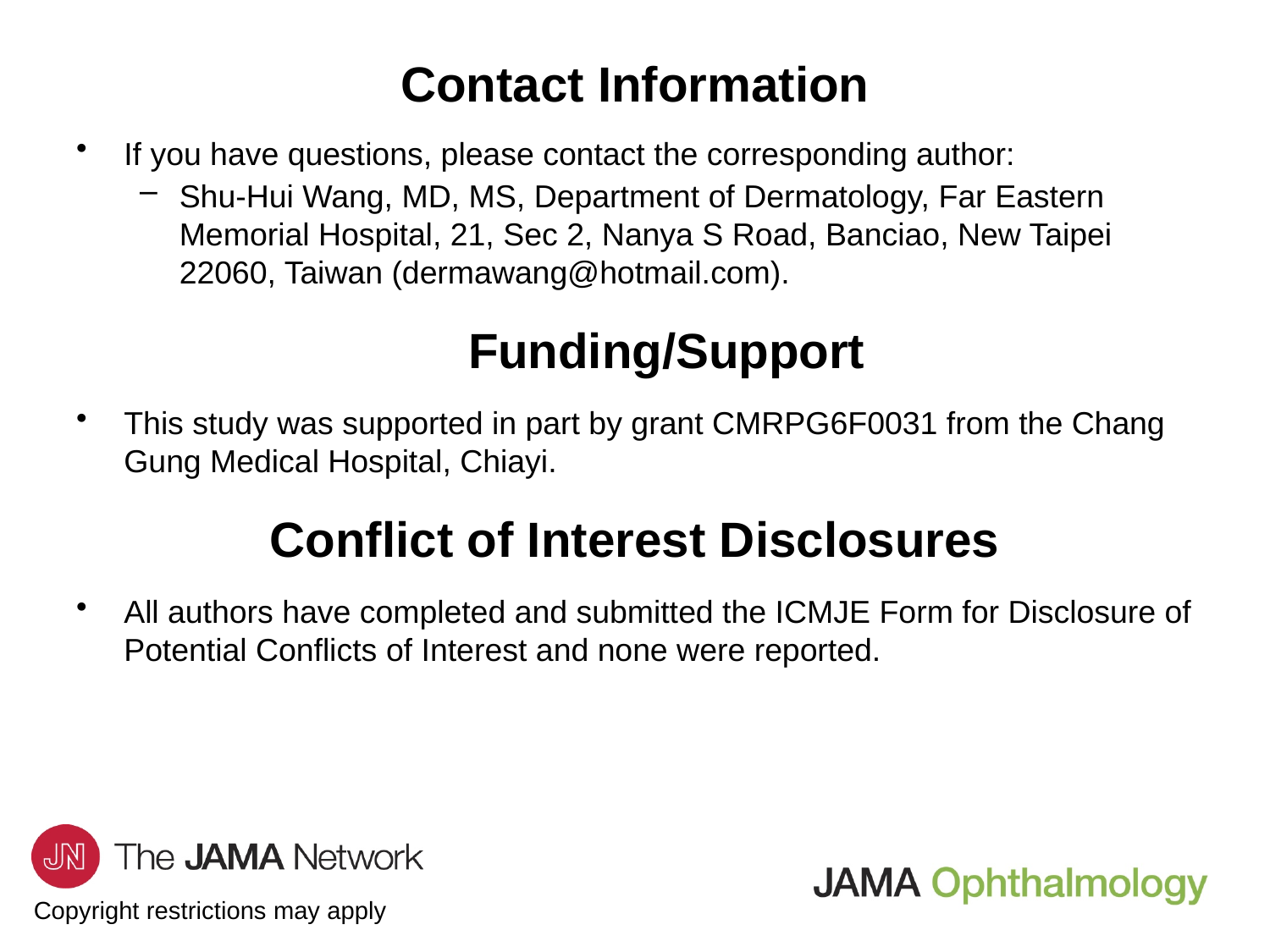

# Contact Information
If you have questions, please contact the corresponding author:
Shu-Hui Wang, MD, MS, Department of Dermatology, Far Eastern Memorial Hospital, 21, Sec 2, Nanya S Road, Banciao, New Taipei 22060, Taiwan (dermawang@hotmail.com).

Funding/Support

This study was supported in part by grant CMRPG6F0031 from the Chang Gung Medical Hospital, Chiayi.

Conflict of Interest Disclosures

All authors have completed and submitted the ICMJE Form for Disclosure of Potential Conflicts of Interest and none were reported.